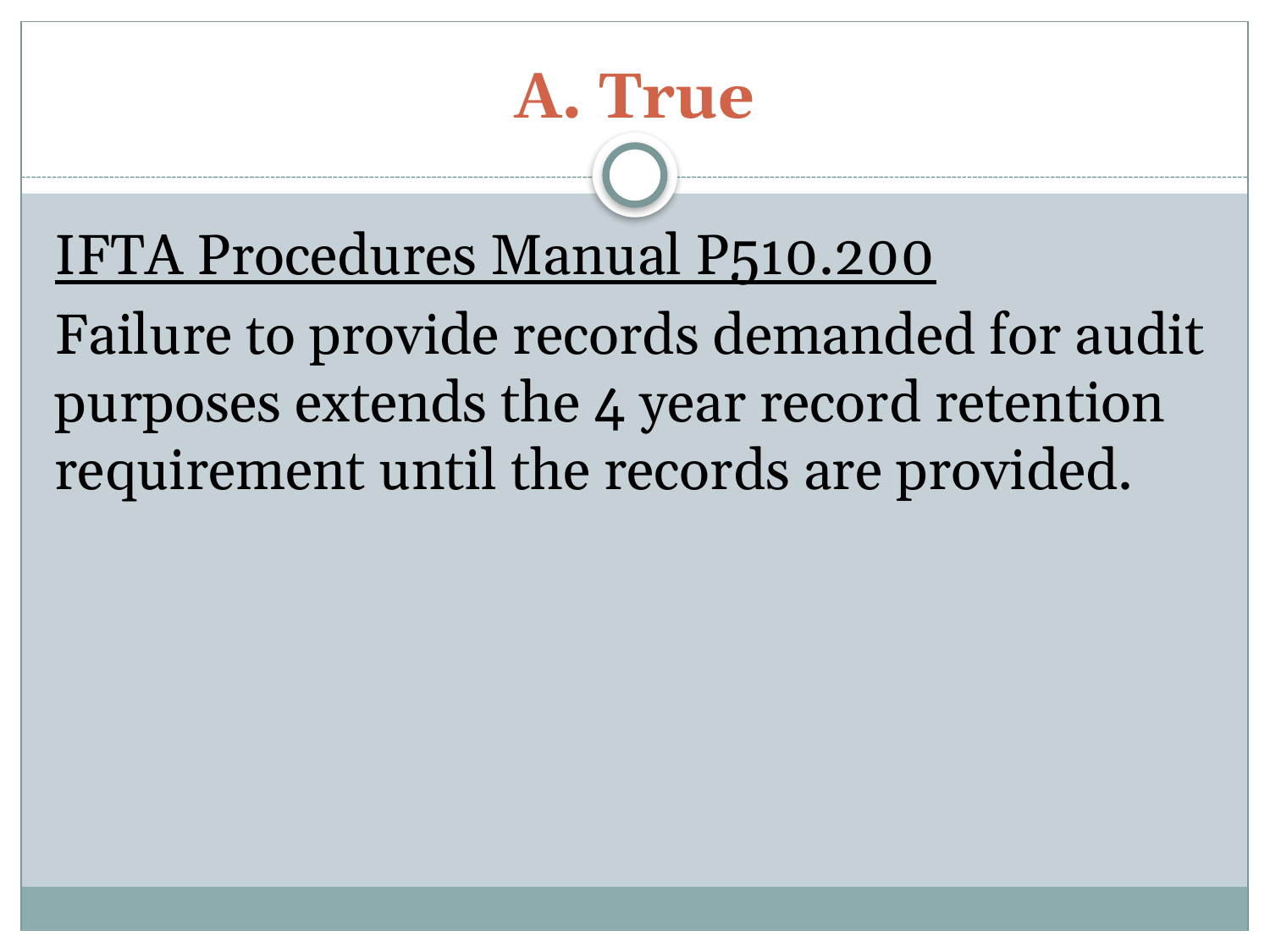

# A. True
IFTA Procedures Manual P510.200
Failure to provide records demanded for audit purposes extends the 4 year record retention requirement until the records are provided.